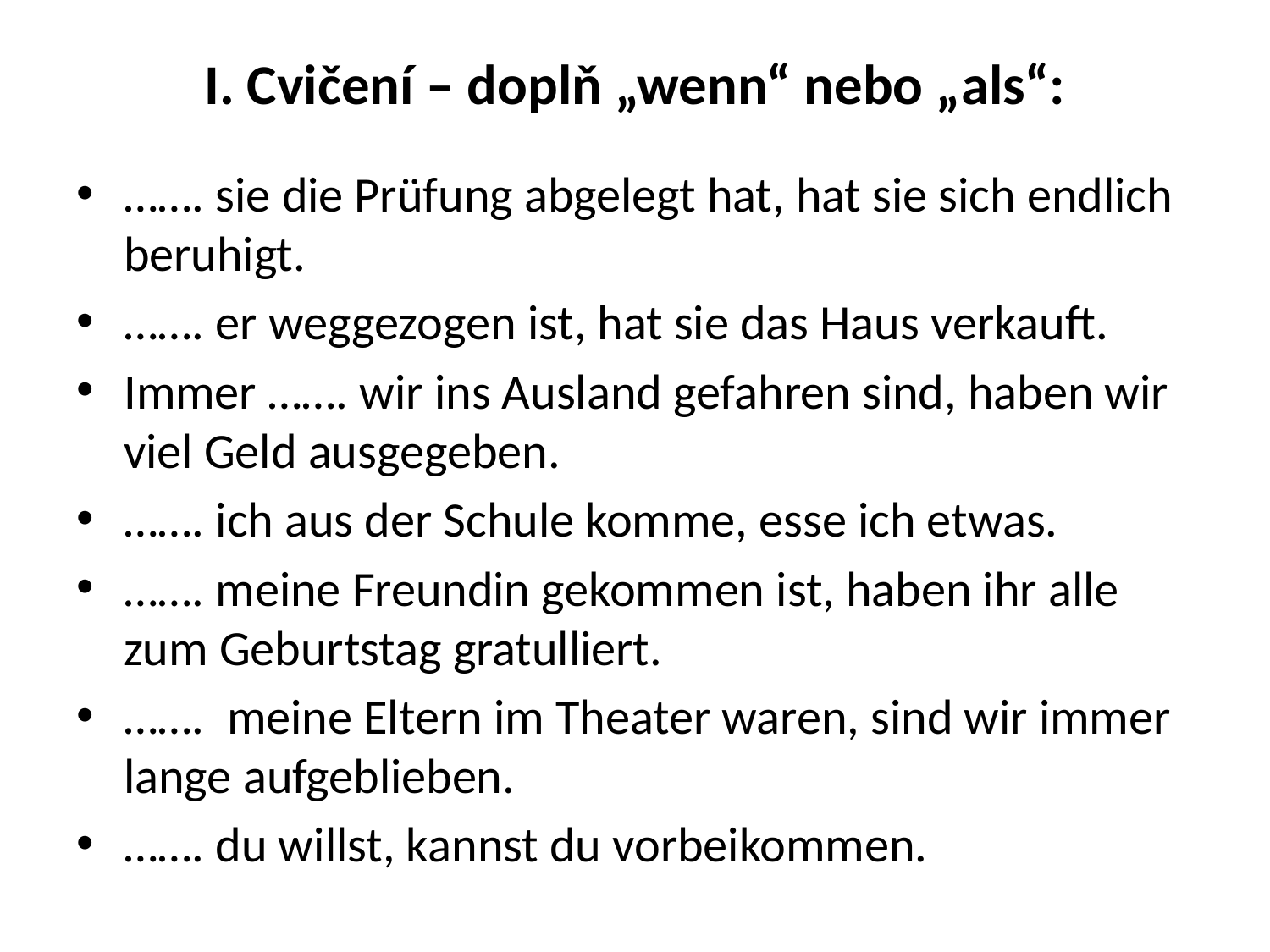

# I. Cvičení – doplň „wenn“ nebo „als“:
……. sie die Prüfung abgelegt hat, hat sie sich endlich beruhigt.
……. er weggezogen ist, hat sie das Haus verkauft.
Immer ……. wir ins Ausland gefahren sind, haben wir viel Geld ausgegeben.
……. ich aus der Schule komme, esse ich etwas.
……. meine Freundin gekommen ist, haben ihr alle zum Geburtstag gratulliert.
…….  meine Eltern im Theater waren, sind wir immer lange aufgeblieben.
……. du willst, kannst du vorbeikommen.